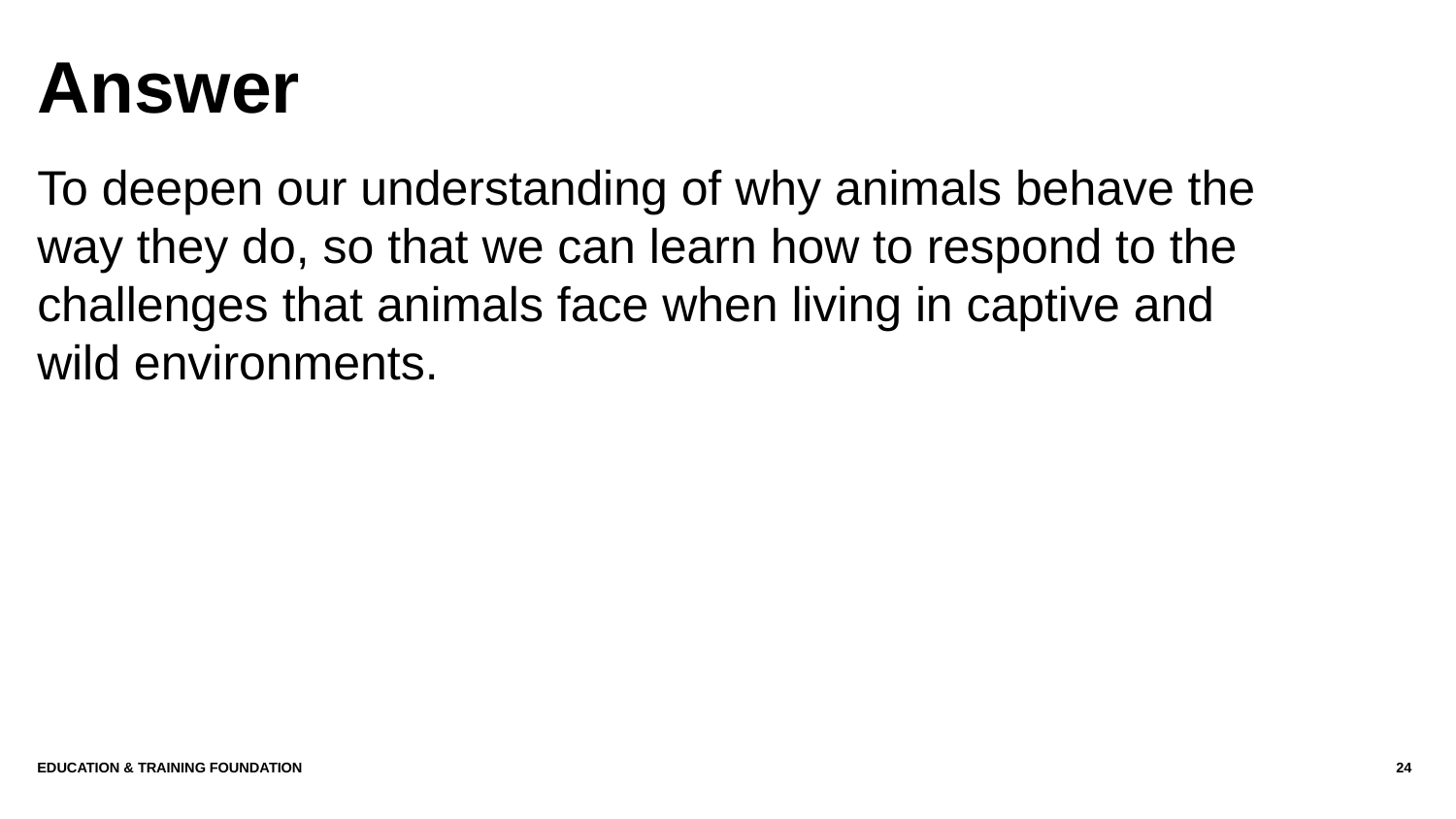

# Answer
To deepen our understanding of why animals behave the way they do, so that we can learn how to respond to the challenges that animals face when living in captive and wild environments.
Education & Training Foundation
24